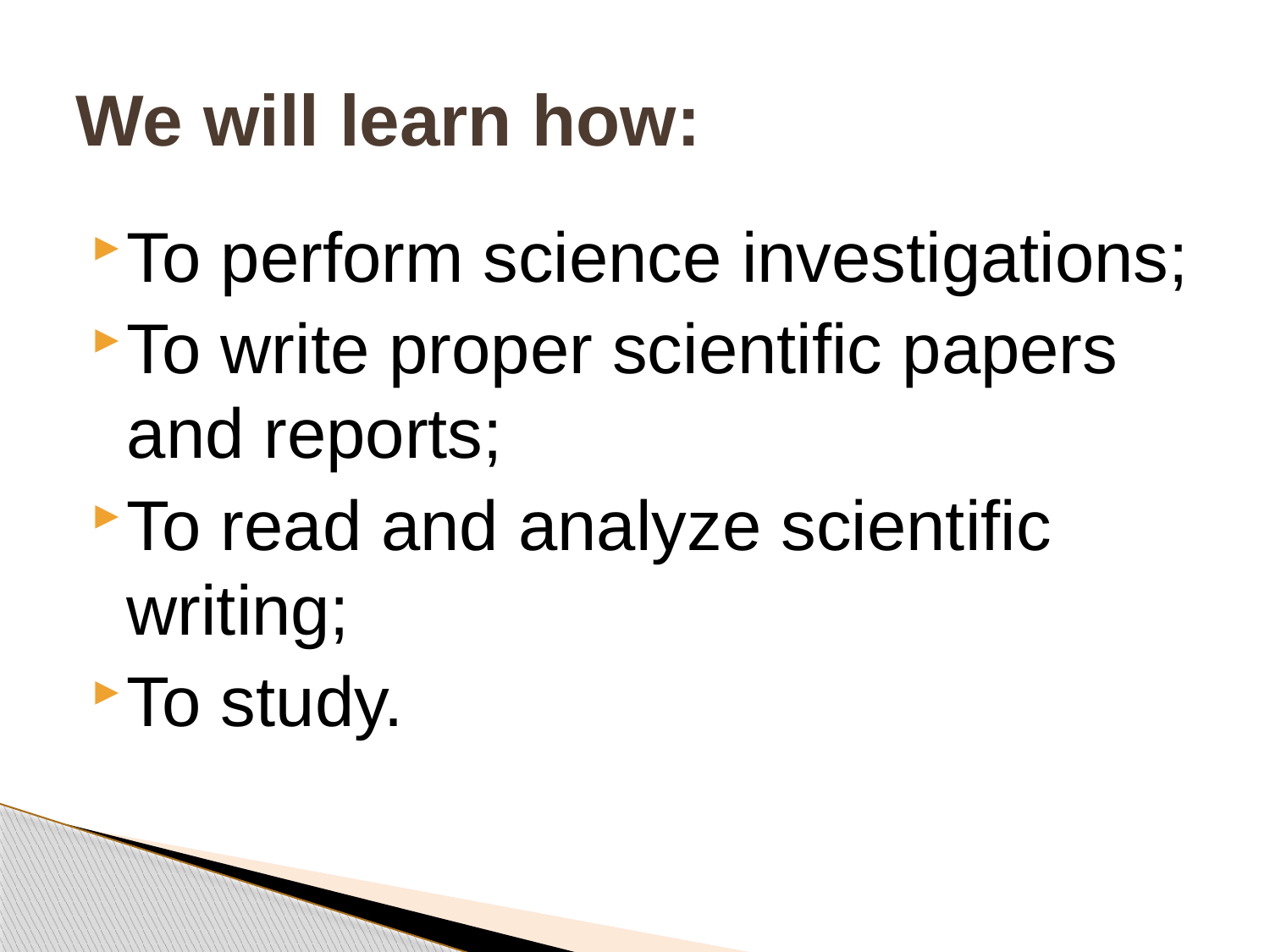

# We will learn how:
To perform science investigations;
To write proper scientific papers and reports;
To read and analyze scientific writing;
To study.